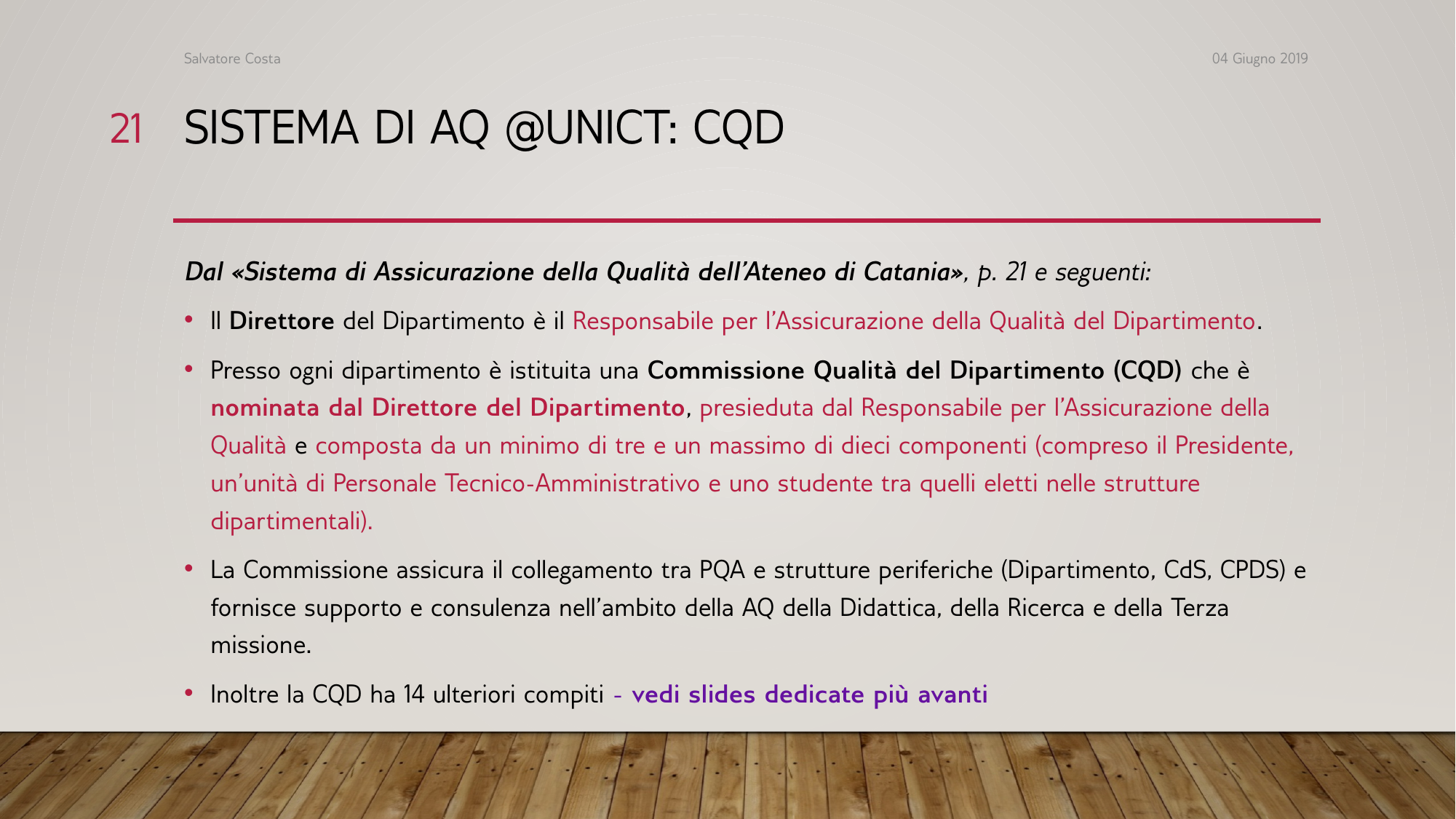

Salvatore Costa
04 Giugno 2019
21
# Sistema di aq @uniCT: CQD
Dal «Sistema di Assicurazione della Qualità dell’Ateneo di Catania», p. 21 e seguenti:
Il Direttore del Dipartimento è il Responsabile per l’Assicurazione della Qualità del Dipartimento.
Presso ogni dipartimento è istituita una Commissione Qualità del Dipartimento (CQD) che è nominata dal Direttore del Dipartimento, presieduta dal Responsabile per l’Assicurazione della Qualità e composta da un minimo di tre e un massimo di dieci componenti (compreso il Presidente, un’unità di Personale Tecnico-Amministrativo e uno studente tra quelli eletti nelle strutture dipartimentali).
La Commissione assicura il collegamento tra PQA e strutture periferiche (Dipartimento, CdS, CPDS) e fornisce supporto e consulenza nell’ambito della AQ della Didattica, della Ricerca e della Terza missione.
Inoltre la CQD ha 14 ulteriori compiti - vedi slides dedicate più avanti